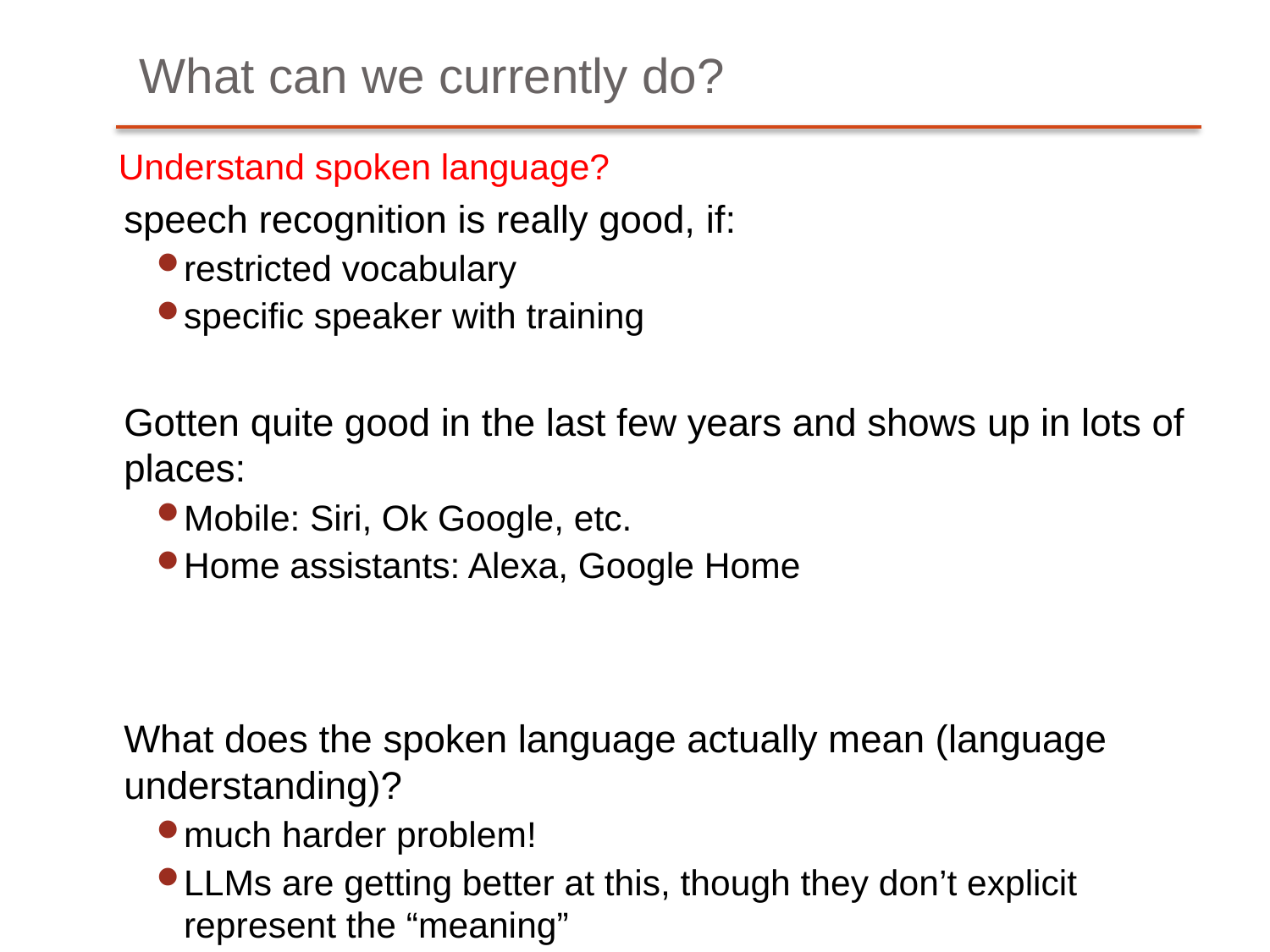

# What can we currently do?
Understand spoken language?
speech recognition is really good, if:
restricted vocabulary
specific speaker with training

Gotten quite good in the last few years and shows up in lots of places:
Mobile: Siri, Ok Google, etc.
Home assistants: Alexa, Google Home

What does the spoken language actually mean (language understanding)?
much harder problem!
LLMs are getting better at this, though they don’t explicit represent the “meaning”